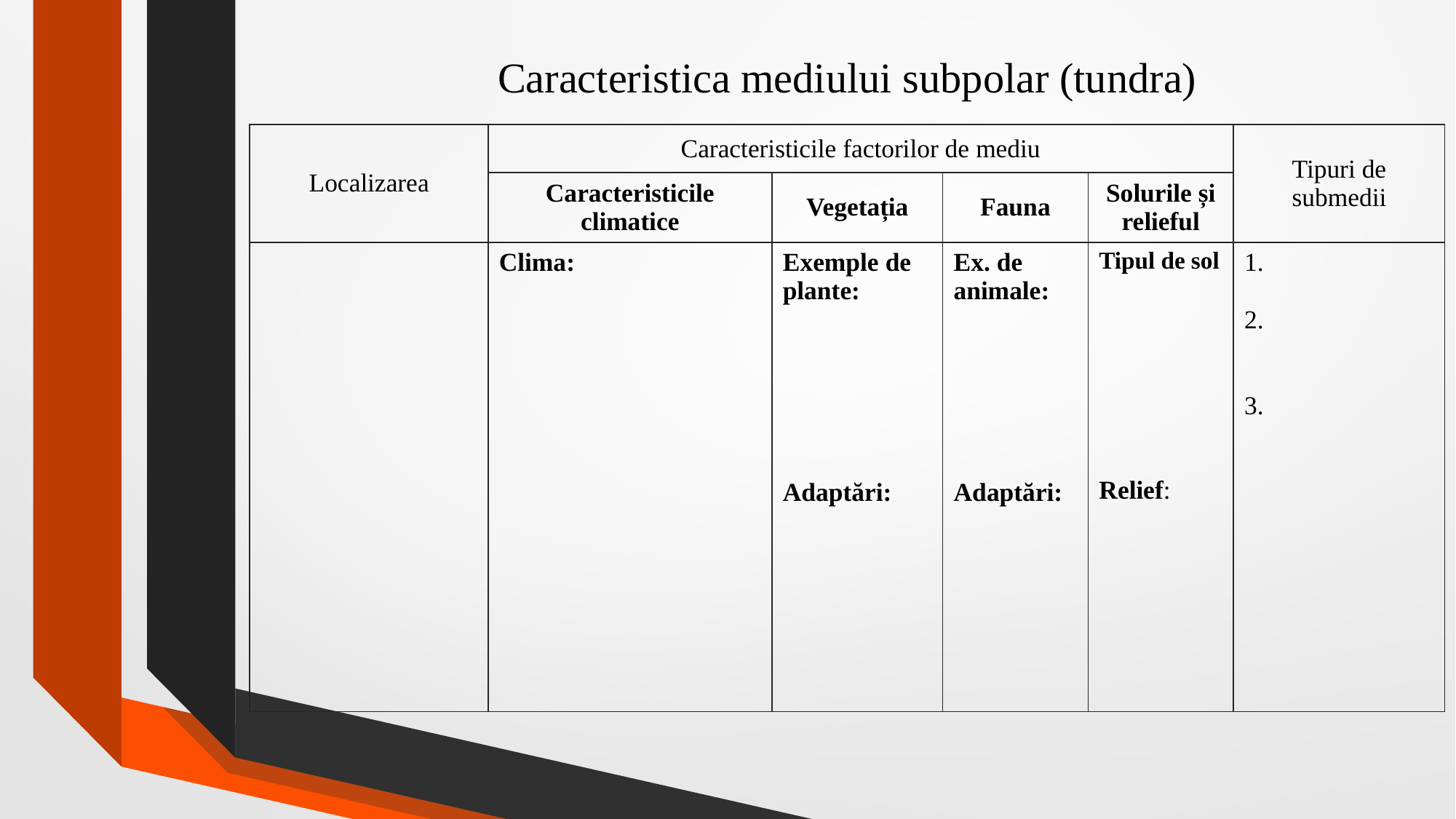

# Caracteristica mediului subpolar (tundra)
| Localizarea | Caracteristicile factorilor de mediu |  |  |  | Tipuri de submedii |
| --- | --- | --- | --- | --- | --- |
|  | Caracteristicile climatice | Vegetația | Fauna | Solurile și relieful |  |
|  | Clima: | Exemple de plante: Adaptări: | Ex. de animale: Adaptări: | Tipul de sol Relief: | 1. 2. 3. |